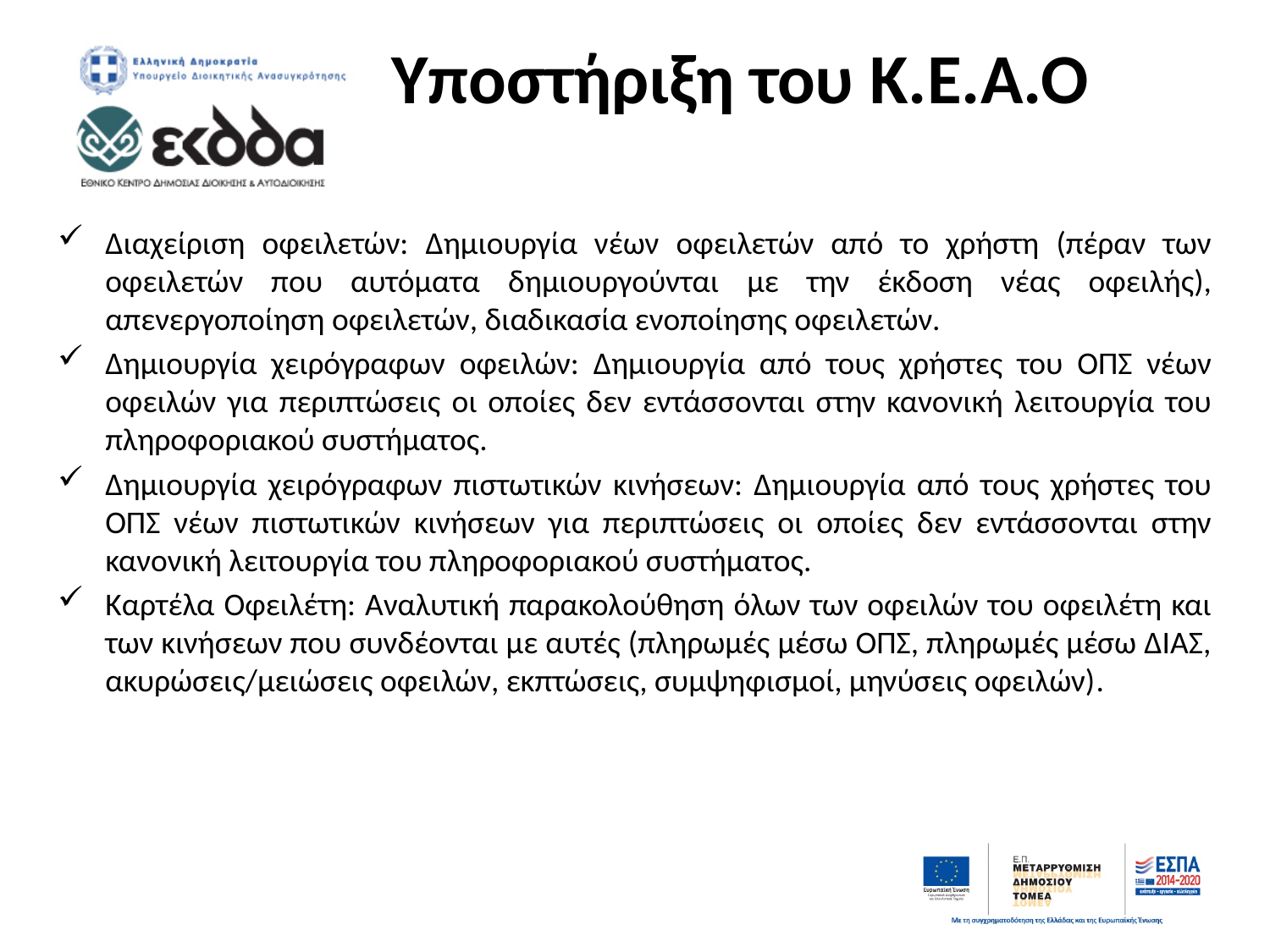

# Υποστήριξη του Κ.Ε.Α.Ο
Διαχείριση οφειλετών: Δημιουργία νέων οφειλετών από το χρήστη (πέραν των οφειλετών που αυτόματα δημιουργούνται με την έκδοση νέας οφειλής), απενεργοποίηση οφειλετών, διαδικασία ενοποίησης οφειλετών.
Δημιουργία χειρόγραφων οφειλών: Δημιουργία από τους χρήστες του ΟΠΣ νέων οφειλών για περιπτώσεις οι οποίες δεν εντάσσονται στην κανονική λειτουργία του πληροφοριακού συστήματος.
Δημιουργία χειρόγραφων πιστωτικών κινήσεων: Δημιουργία από τους χρήστες του ΟΠΣ νέων πιστωτικών κινήσεων για περιπτώσεις οι οποίες δεν εντάσσονται στην κανονική λειτουργία του πληροφοριακού συστήματος.
Καρτέλα Οφειλέτη: Αναλυτική παρακολούθηση όλων των οφειλών του οφειλέτη και των κινήσεων που συνδέονται με αυτές (πληρωμές μέσω ΟΠΣ, πληρωμές μέσω ΔΙΑΣ, ακυρώσεις/μειώσεις οφειλών, εκπτώσεις, συμψηφισμοί, μηνύσεις οφειλών).